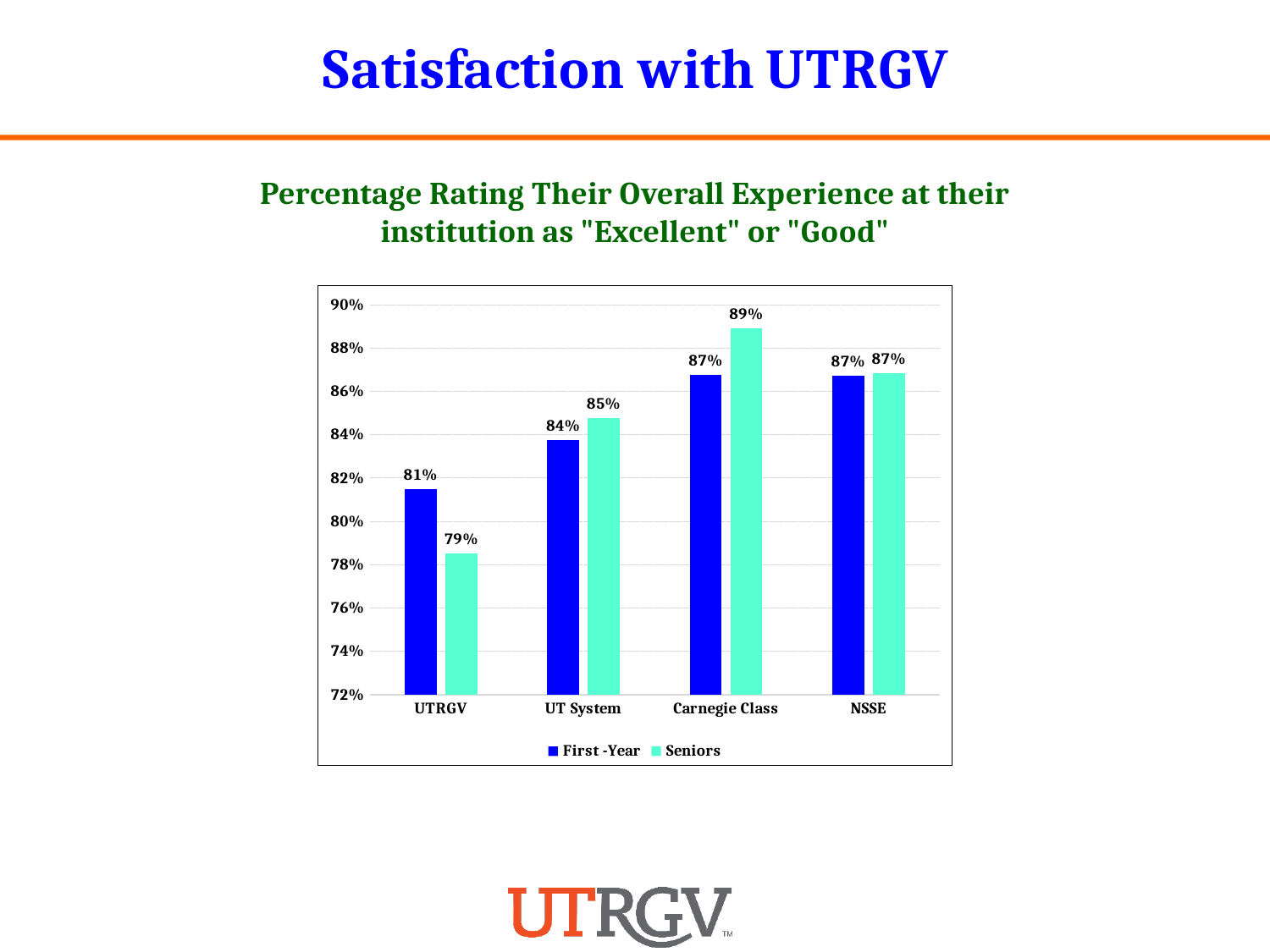

# Satisfaction with UTRGV

Percentage Rating Their Overall Experience at their institution as "Excellent" or "Good"

### Chart

| Category | First -Year | Seniors |
|---|---|---|
| UTRGV | 0.8148148148148148 | 0.7851239669421488 |
| UT System | 0.8373333333333334 | 0.8477203647416414 |
| Carnegie Class | 0.8674698795180723 | 0.8890397672162949 |
| NSSE | 0.8670575660406169 | 0.8681262660212308 |